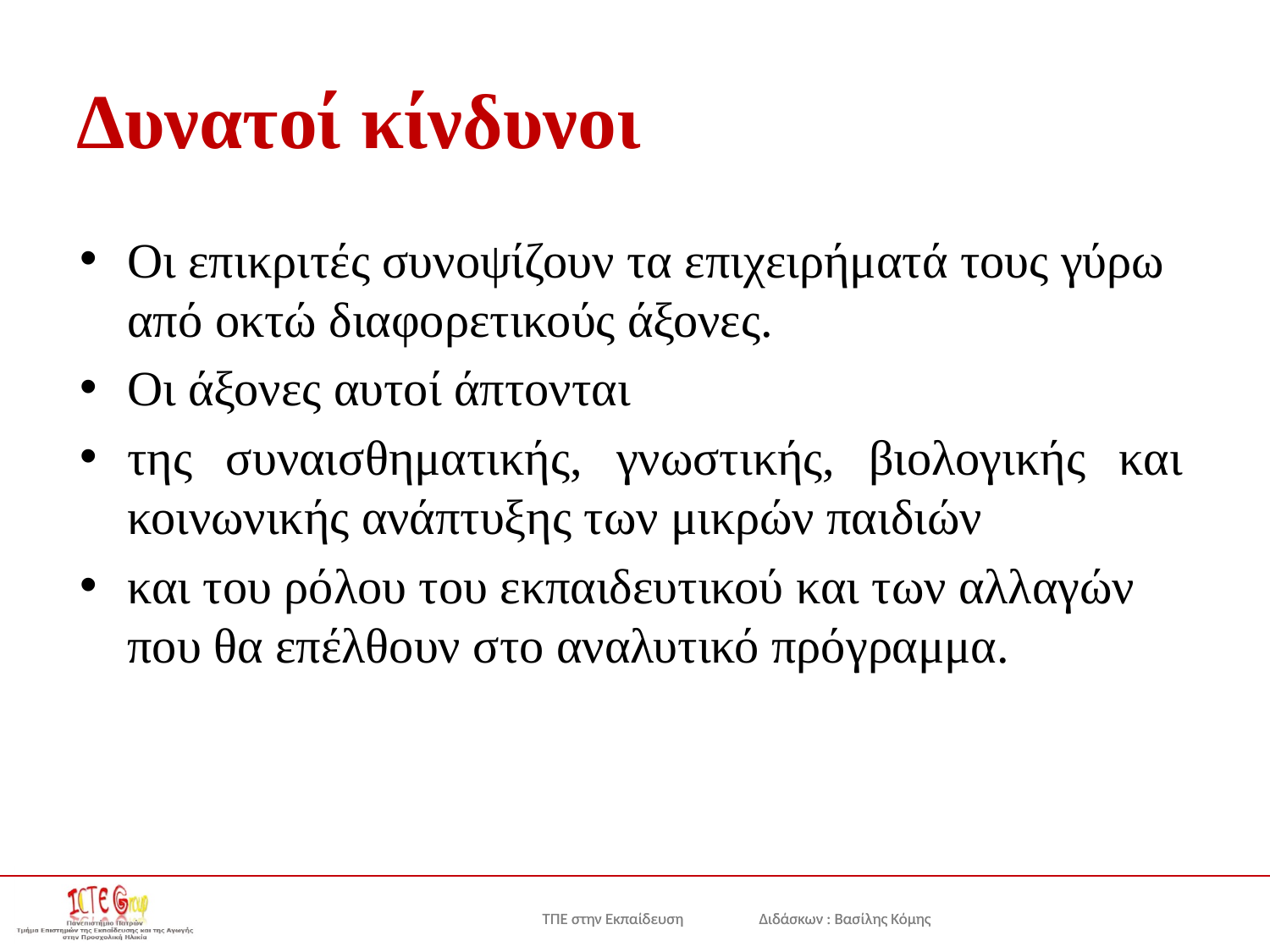

# Δυνατοί κίνδυνοι
Οι επικριτές συνοψίζουν τα επιχειρήματά τους γύρω από οκτώ διαφορετικούς άξονες.
Οι άξονες αυτοί άπτονται
της συναισθηματικής, γνωστικής, βιολογικής και κοινωνικής ανάπτυξης των μικρών παιδιών
και του ρόλου του εκπαιδευτικού και των αλλαγών που θα επέλθουν στο αναλυτικό πρόγραμμα.